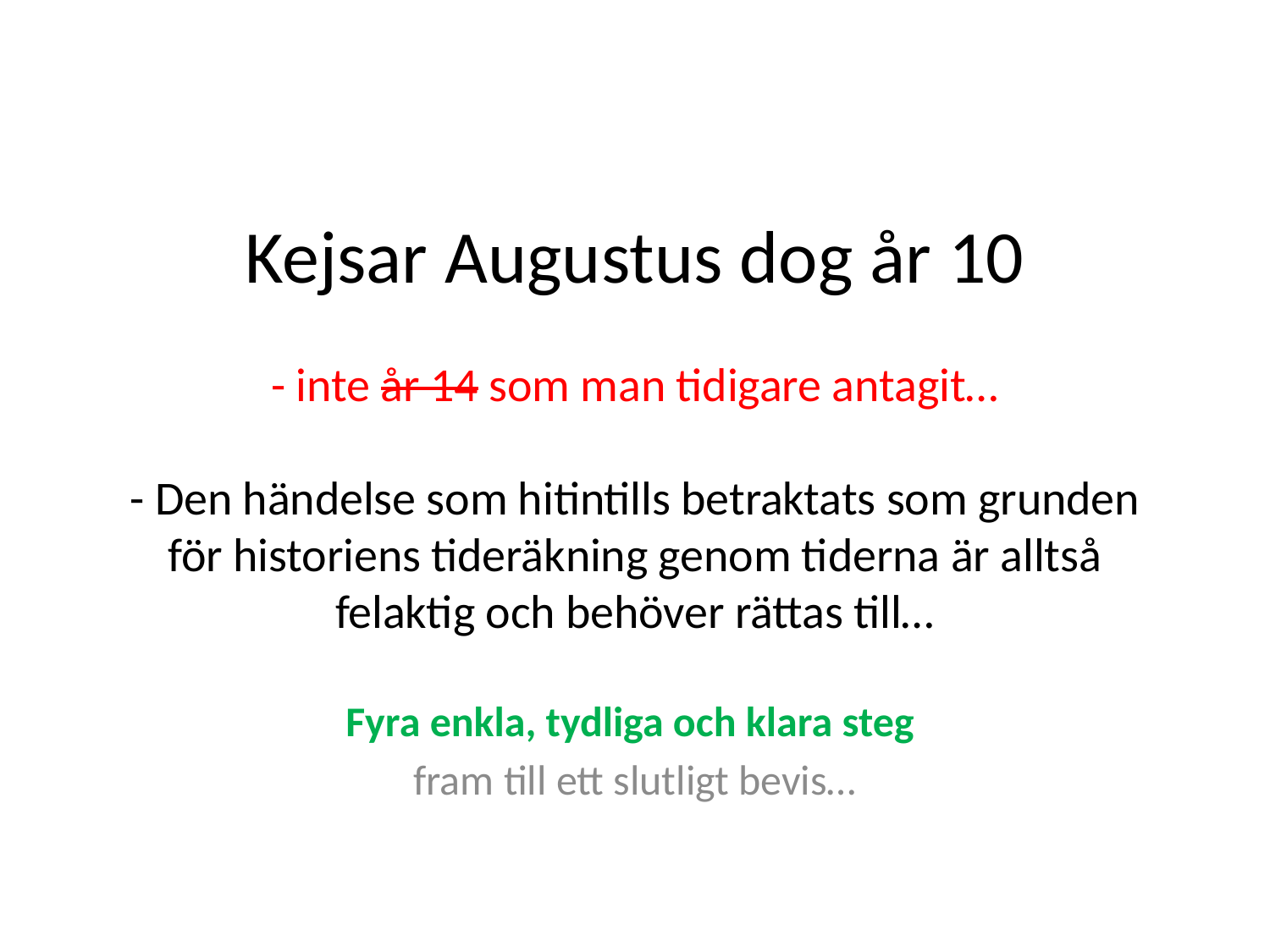

# Kejsar Augustus dog år 10 - inte år 14 som man tidigare antagit… - Den händelse som hitintills betraktats som grunden för historiens tideräkning genom tiderna är alltså felaktig och behöver rättas till…
Fyra enkla, tydliga och klara steg
fram till ett slutligt bevis…